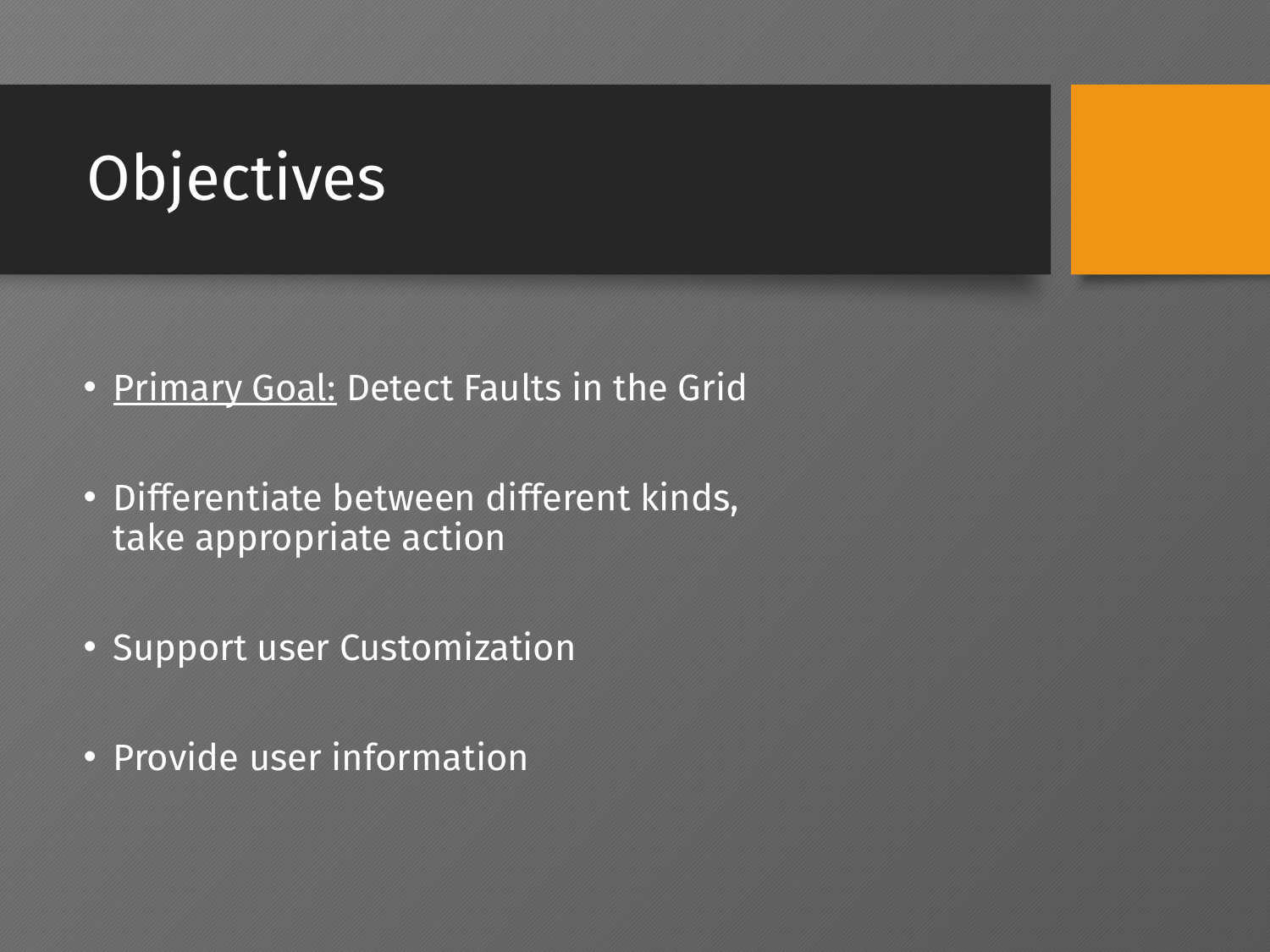

# Objectives
Primary Goal: Detect Faults in the Grid

Differentiate between different kinds, take appropriate action

Support user Customization

Provide user information